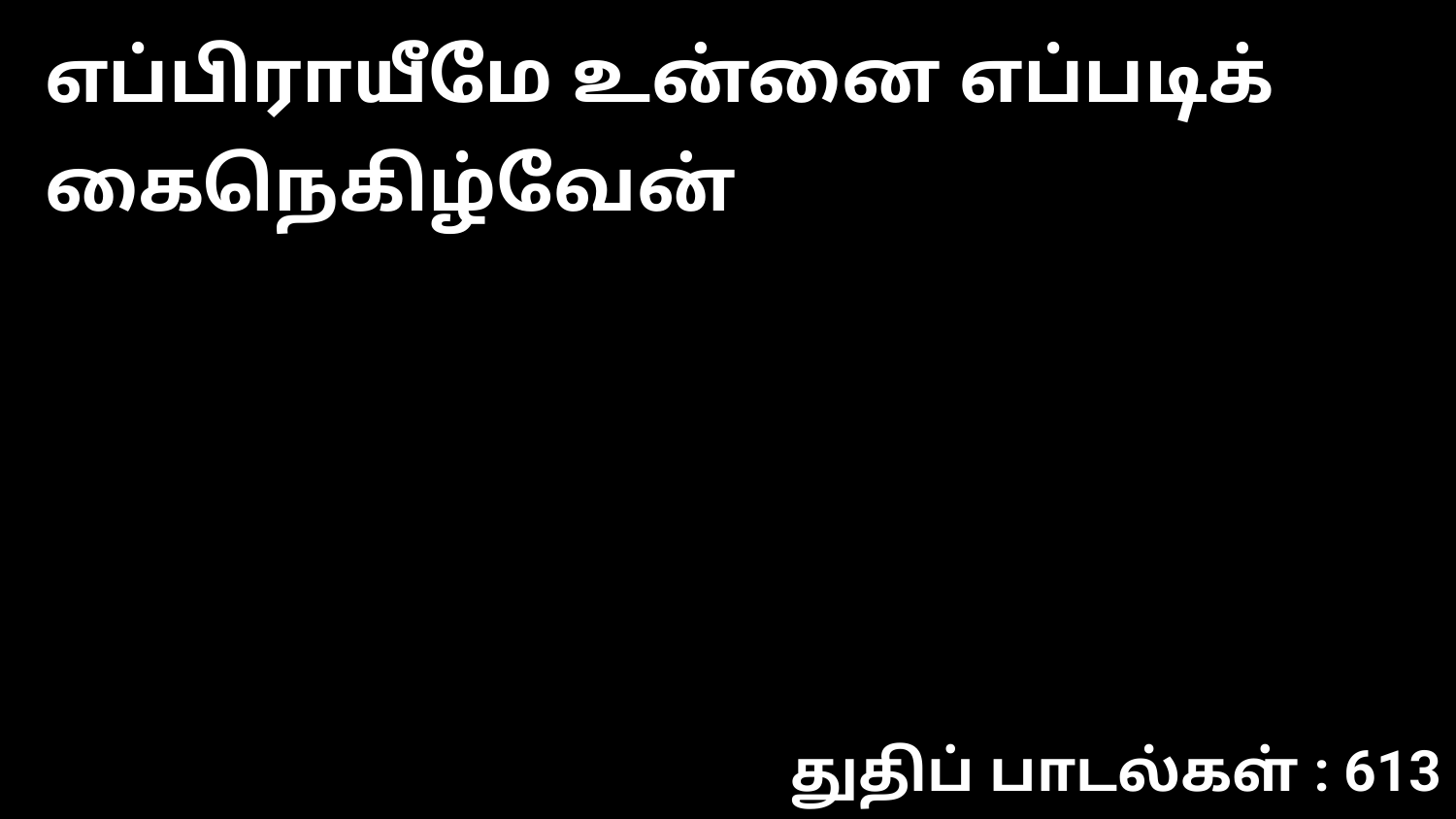

எப்பிராயீமே உன்னை எப்படிக் கைநெகிழ்வேன்
துதிப் பாடல்கள் : 613